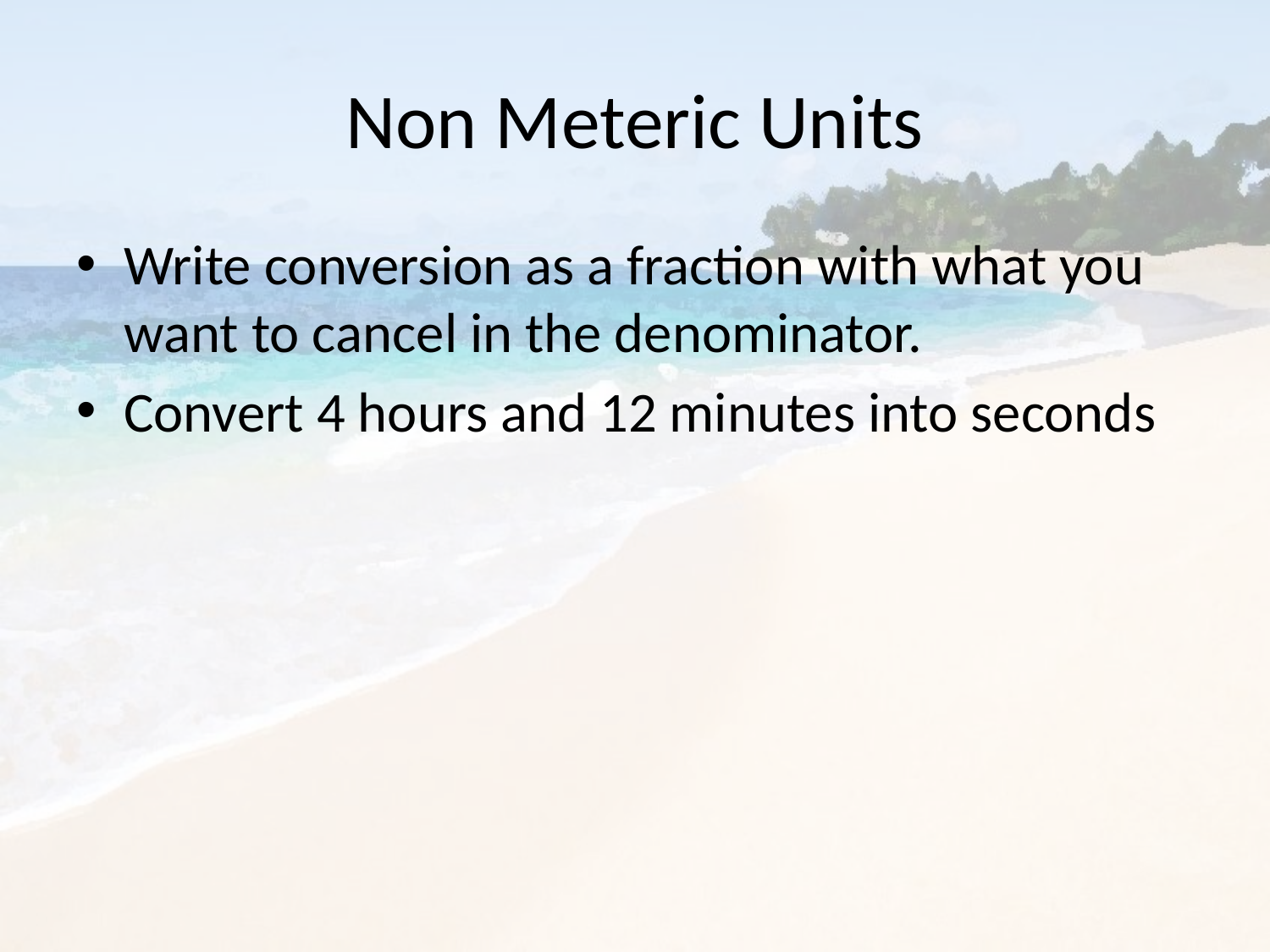

# Non Meteric Units
Write conversion as a fraction with what you want to cancel in the denominator.
Convert 4 hours and 12 minutes into seconds